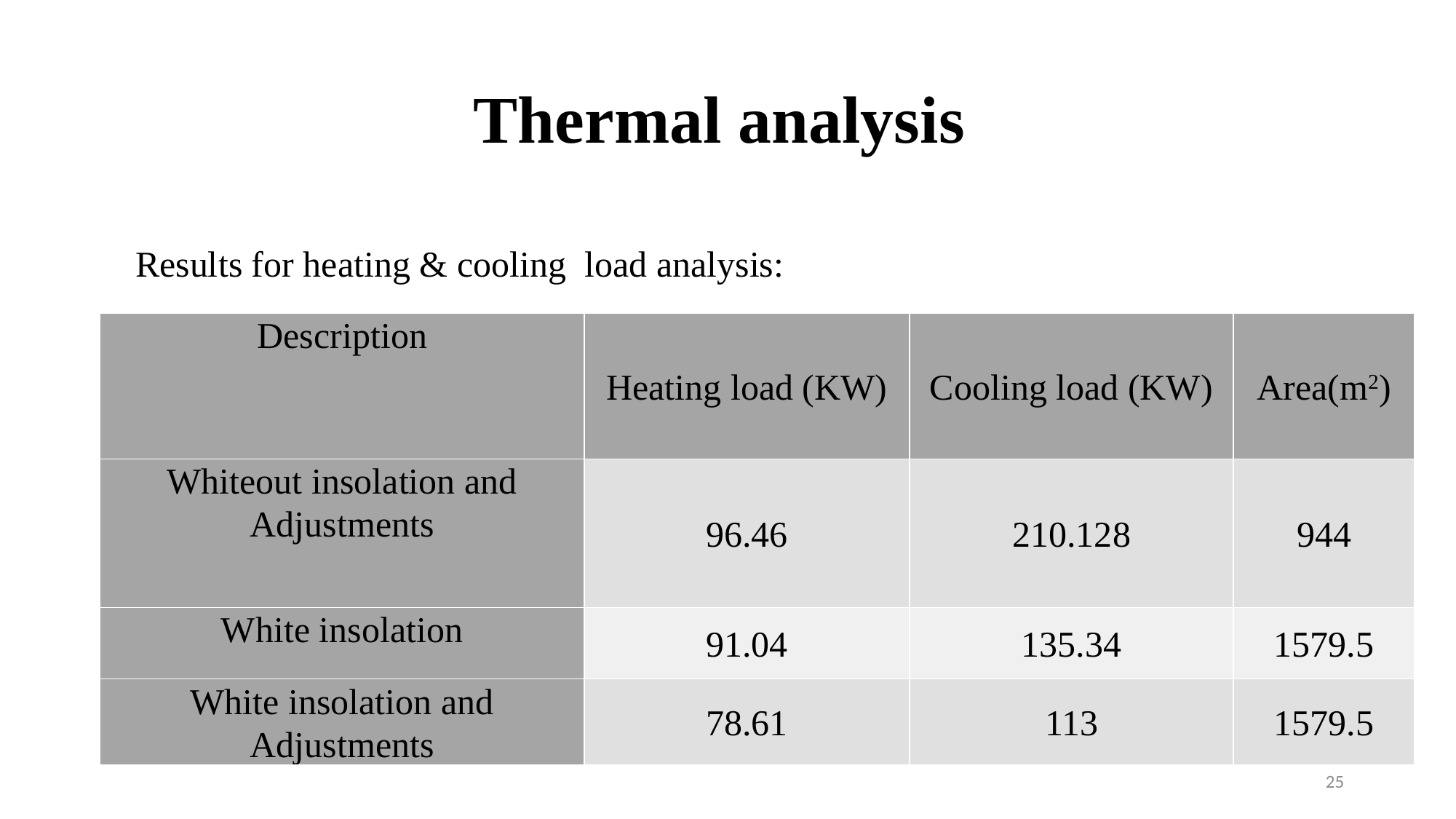

# Thermal analysis
Results for heating & cooling  load analysis:
| Description | Heating load (KW) | Cooling load (KW) | Area(m2) |
| --- | --- | --- | --- |
| Whiteout insolation and Adjustments | 96.46 | 210.128 | 944 |
| White insolation | 91.04 | 135.34 | 1579.5 |
| White insolation and Adjustments | 78.61 | 113 | 1579.5 |
25